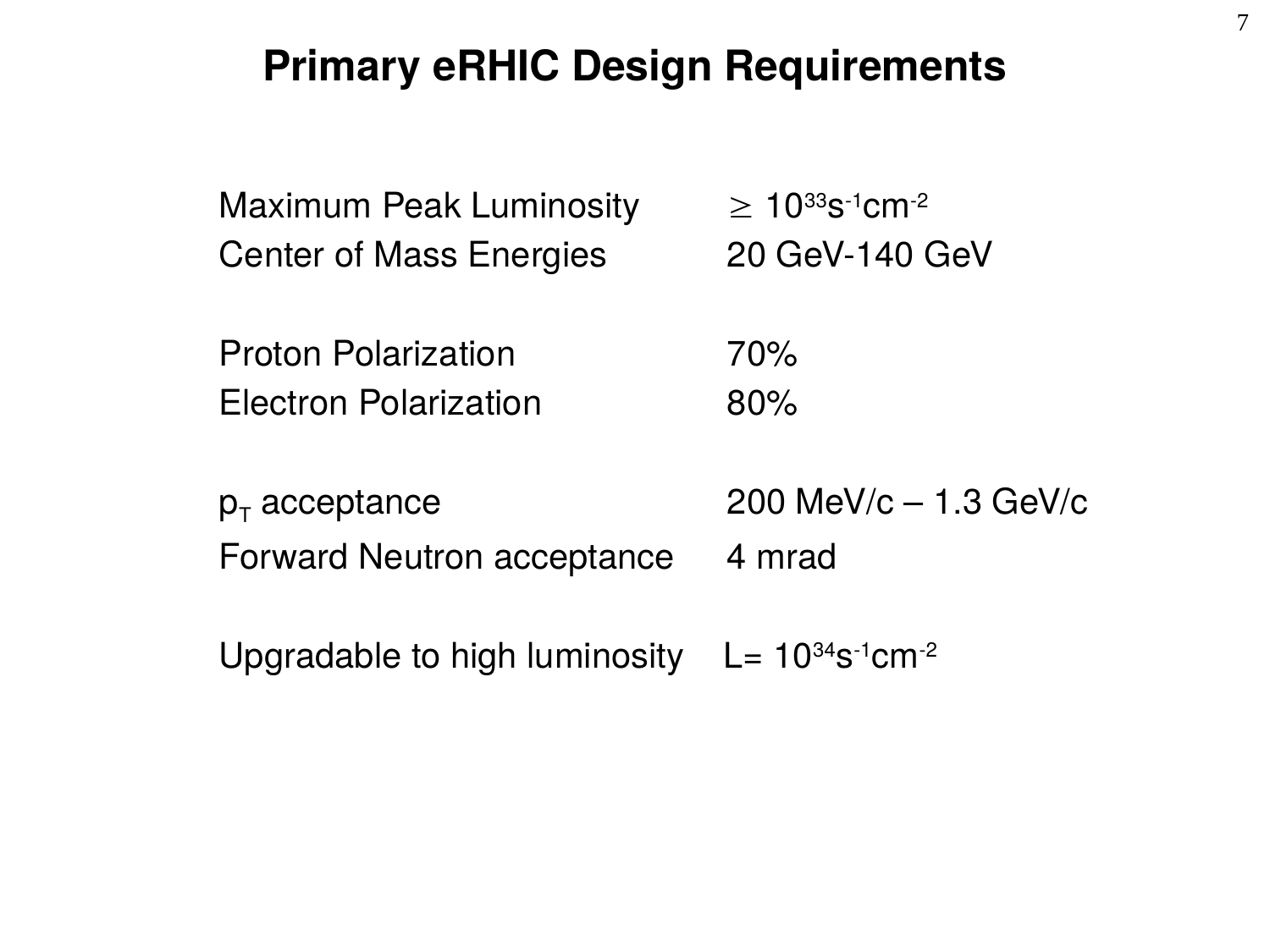

# Primary eRHIC Design Requirements
Maximum Peak Luminosity	≥ 1033s-1cm-2
Center of Mass Energies	20 GeV-140 GeV

Proton Polarization		70%
Electron Polarization		80%

pT acceptance			200 MeV/c – 1.3 GeV/c
Forward Neutron acceptance	4 mrad

Upgradable to high luminosity    L= 1034s-1cm-2